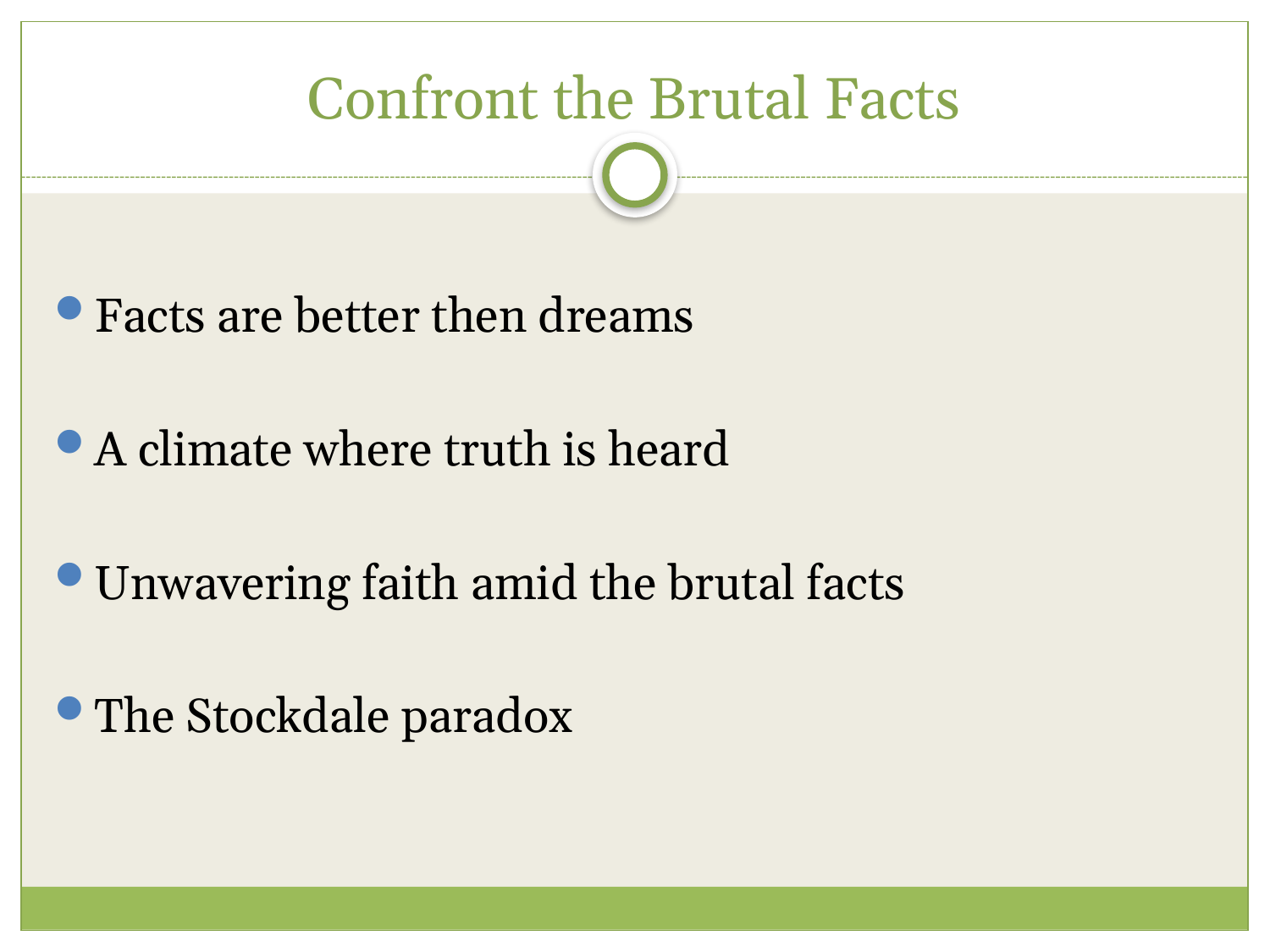

# Confront the Brutal Facts

Facts are better then dreams

A climate where truth is heard

Unwavering faith amid the brutal facts

The Stockdale paradox